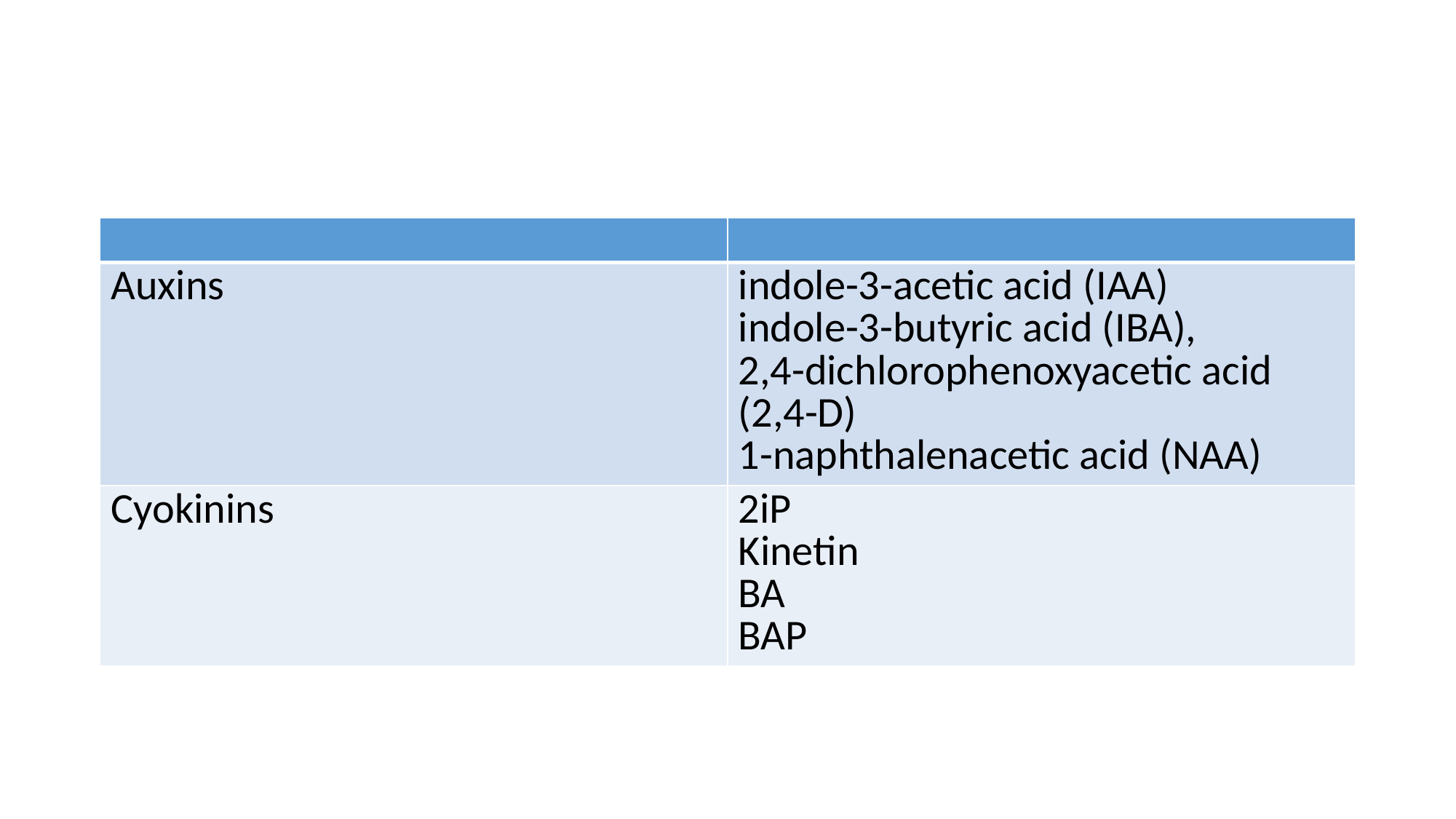

#
|  |  |
| --- | --- |
| Auxins | indole-3-acetic acid (IAA) indole-3-butyric acid (IBA), 2,4-dichlorophenoxyacetic acid (2,4-D) 1-naphthalenacetic acid (NAA) |
| Cyokinins | 2iP Kinetin BA BAP |